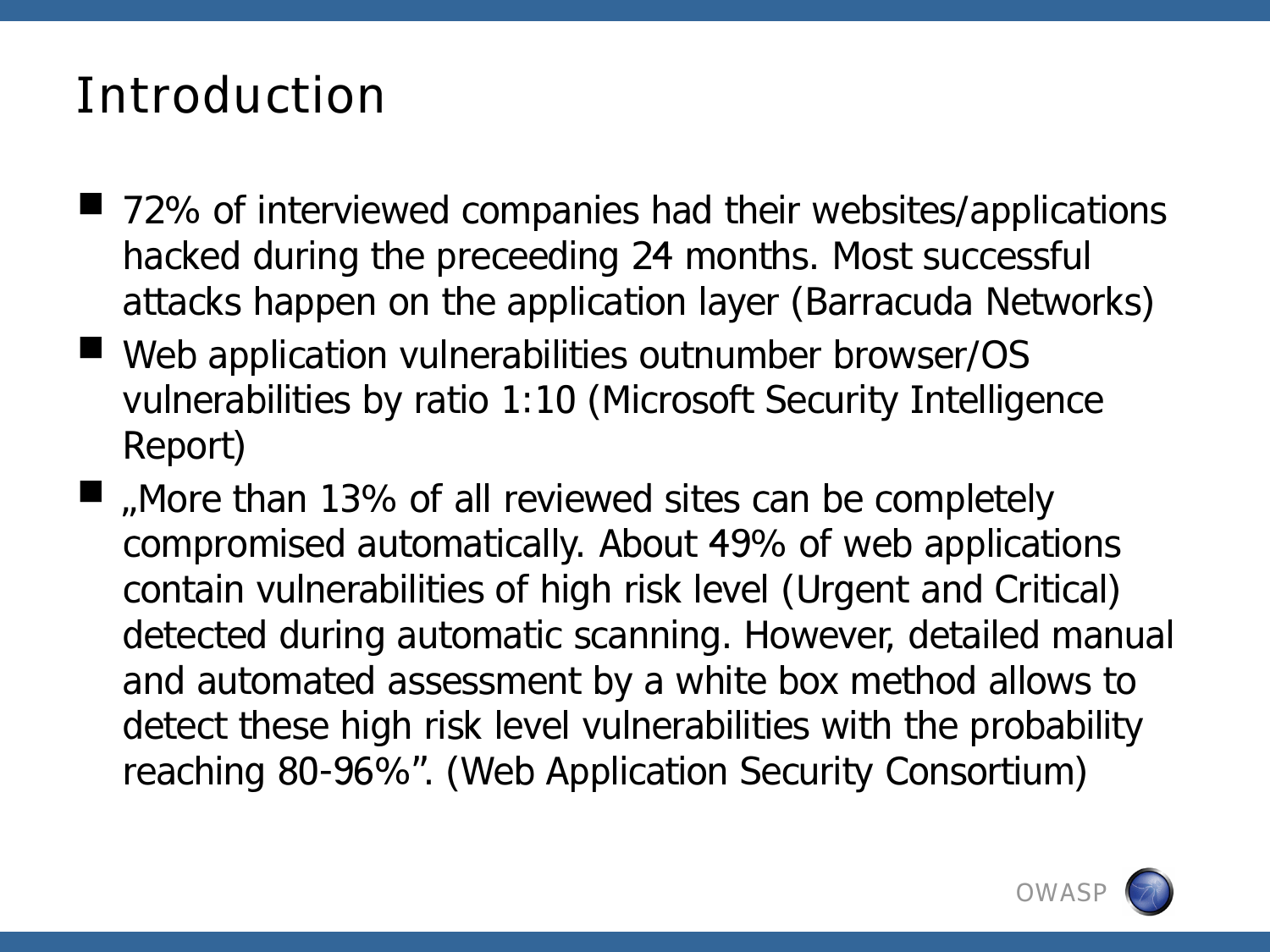

# Introduction
72% of interviewed companies had their websites/applications hacked during the preceeding 24 months. Most successful attacks happen on the application layer (Barracuda Networks)
Web application vulnerabilities outnumber browser/OS vulnerabilities by ratio 1:10 (Microsoft Security Intelligence Report)
„More than 13% of all reviewed sites can be completely compromised automatically. About 49% of web applications contain vulnerabilities of high risk level (Urgent and Critical) detected during automatic scanning. However, detailed manual and automated assessment by a white box method allows to detect these high risk level vulnerabilities with the probability reaching 80-96%”. (Web Application Security Consortium)